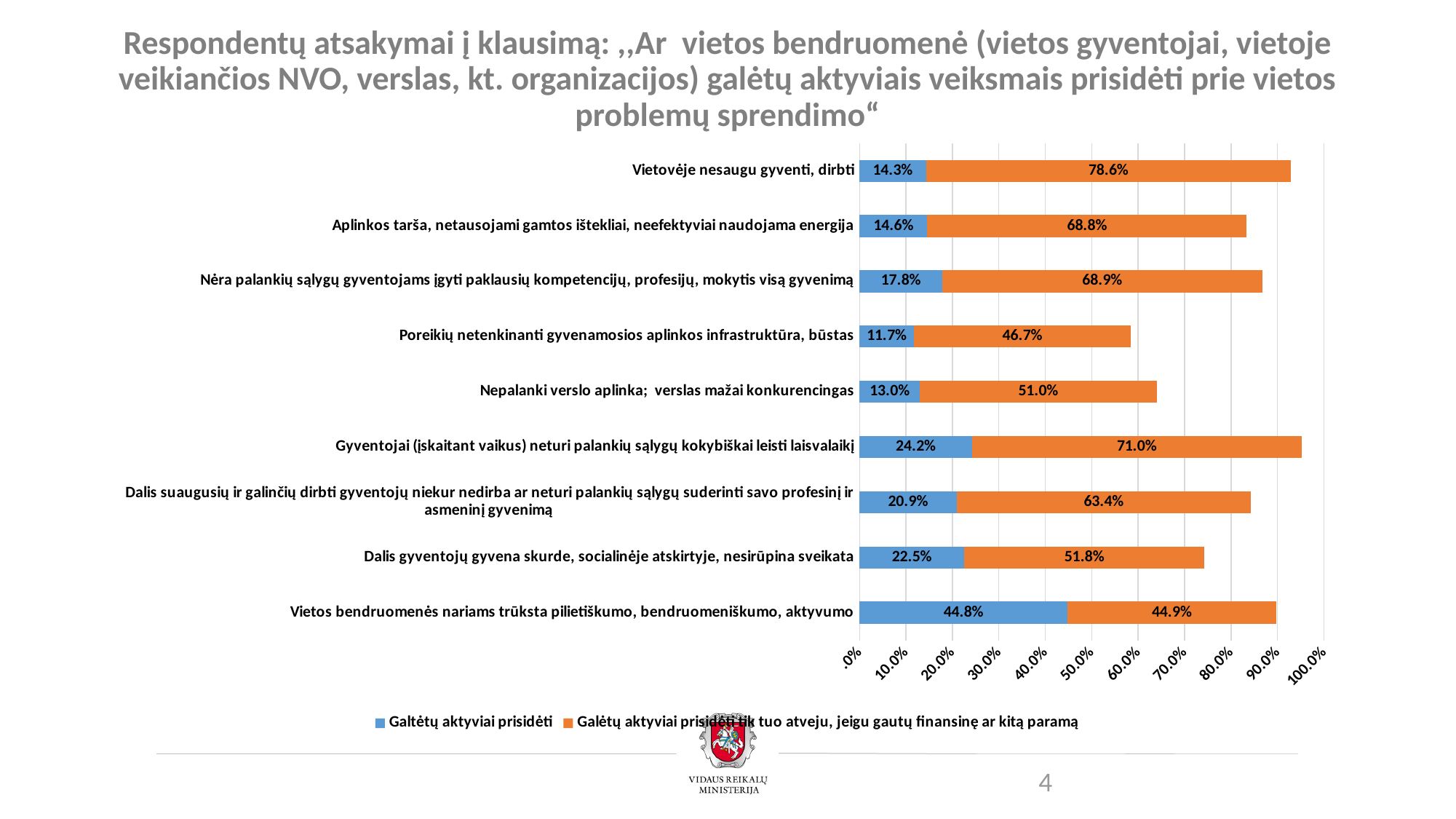

# Respondentų atsakymai į klausimą: ,,Ar  vietos bendruomenė (vietos gyventojai, vietoje veikiančios NVO, verslas, kt. organizacijos) galėtų aktyviais veiksmais prisidėti prie vietos problemų sprendimo“

### Chart

| Category | Galtėtų aktyviai prisidėti | Galėtų aktyviai prisidėti tik tuo atveju, jeigu gautų finansinę ar kitą paramą |
|---|---|---|
| Vietos bendruomenės nariams trūksta pilietiškumo, bendruomeniškumo, aktyvumo | 0.448 | 0.449 |
| Dalis gyventojų gyvena skurde, socialinėje atskirtyje, nesirūpina sveikata | 0.225 | 0.518 |
| Dalis suaugusių ir galinčių dirbti gyventojų niekur nedirba ar neturi palankių sąlygų suderinti savo profesinį ir asmeninį gyvenimą  | 0.209 | 0.634 |
| Gyventojai (įskaitant vaikus) neturi palankių sąlygų kokybiškai leisti laisvalaikį | 0.242 | 0.71 |
| Nepalanki verslo aplinka;  verslas mažai konkurencingas | 0.13 | 0.51 |
| Poreikių netenkinanti gyvenamosios aplinkos infrastruktūra, būstas | 0.117 | 0.467 |
| Nėra palankių sąlygų gyventojams įgyti paklausių kompetencijų, profesijų, mokytis visą gyvenimą | 0.178 | 0.689 |
| Aplinkos tarša, netausojami gamtos ištekliai, neefektyviai naudojama energija | 0.146 | 0.688 |
| Vietovėje nesaugu gyventi, dirbti | 0.143 | 0.786 |
4